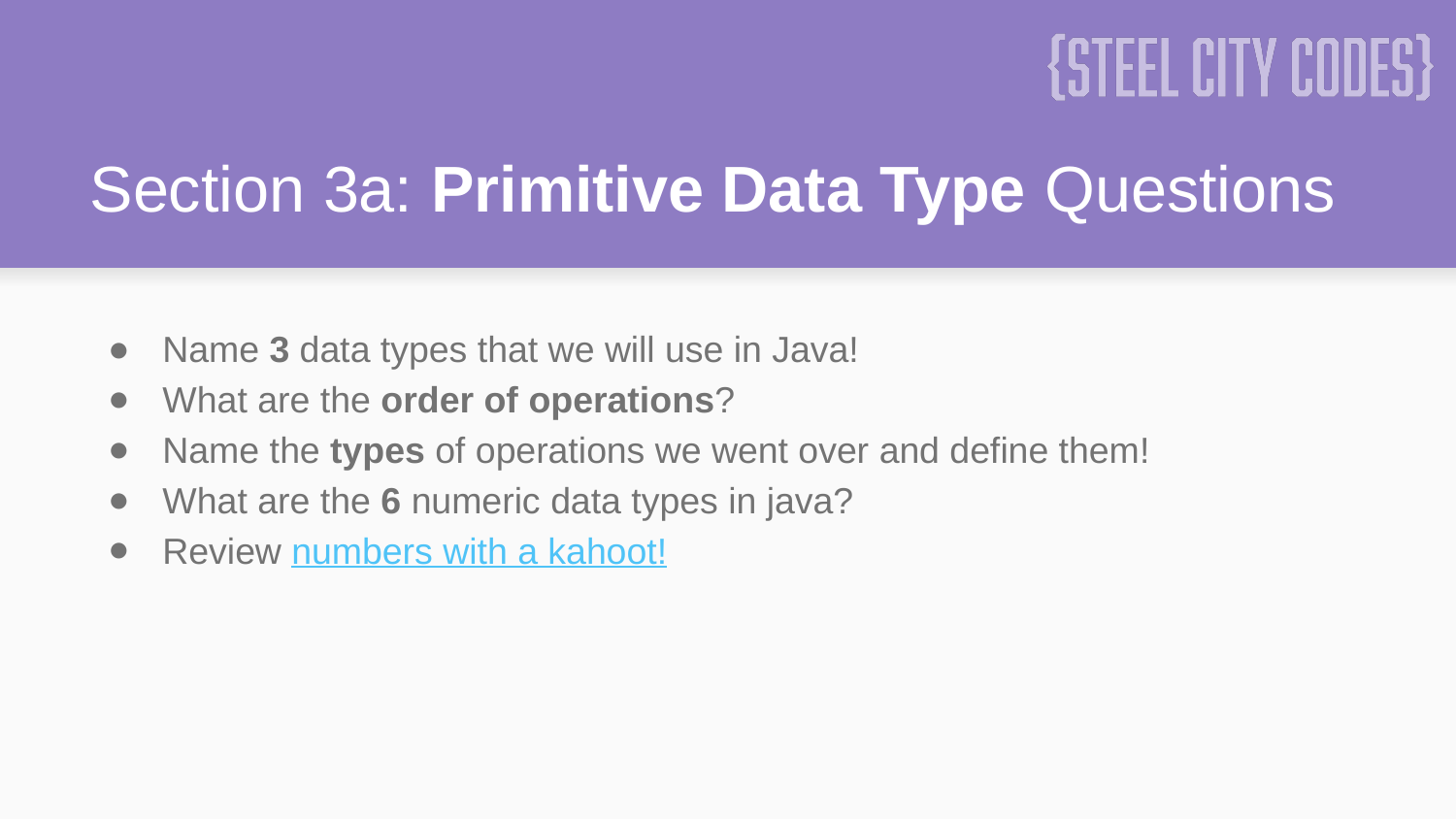

# Section 3a: Primitive Data Type Questions
Name 3 data types that we will use in Java!
What are the order of operations?
Name the types of operations we went over and define them!
What are the 6 numeric data types in java?
Review numbers with a kahoot!